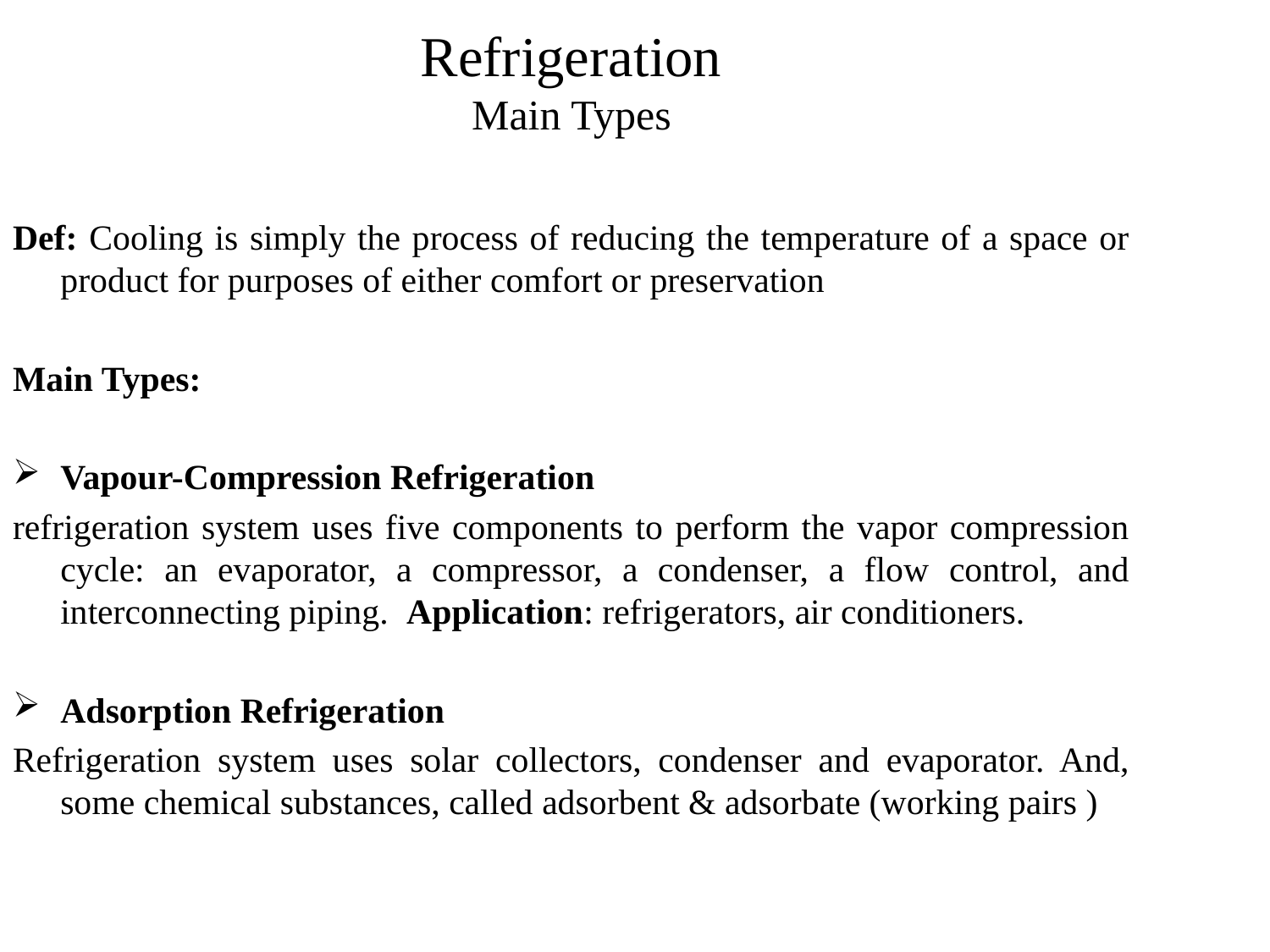

# Refrigeration Main Types
Def: Cooling is simply the process of reducing the temperature of a space or product for purposes of either comfort or preservation

Main Types:

Vapour-Compression Refrigeration
refrigeration system uses five components to perform the vapor compression cycle: an evaporator, a compressor, a condenser, a flow control, and interconnecting piping.  Application: refrigerators, air conditioners.

Adsorption Refrigeration
Refrigeration system uses solar collectors, condenser and evaporator. And, some chemical substances, called adsorbent & adsorbate (working pairs )